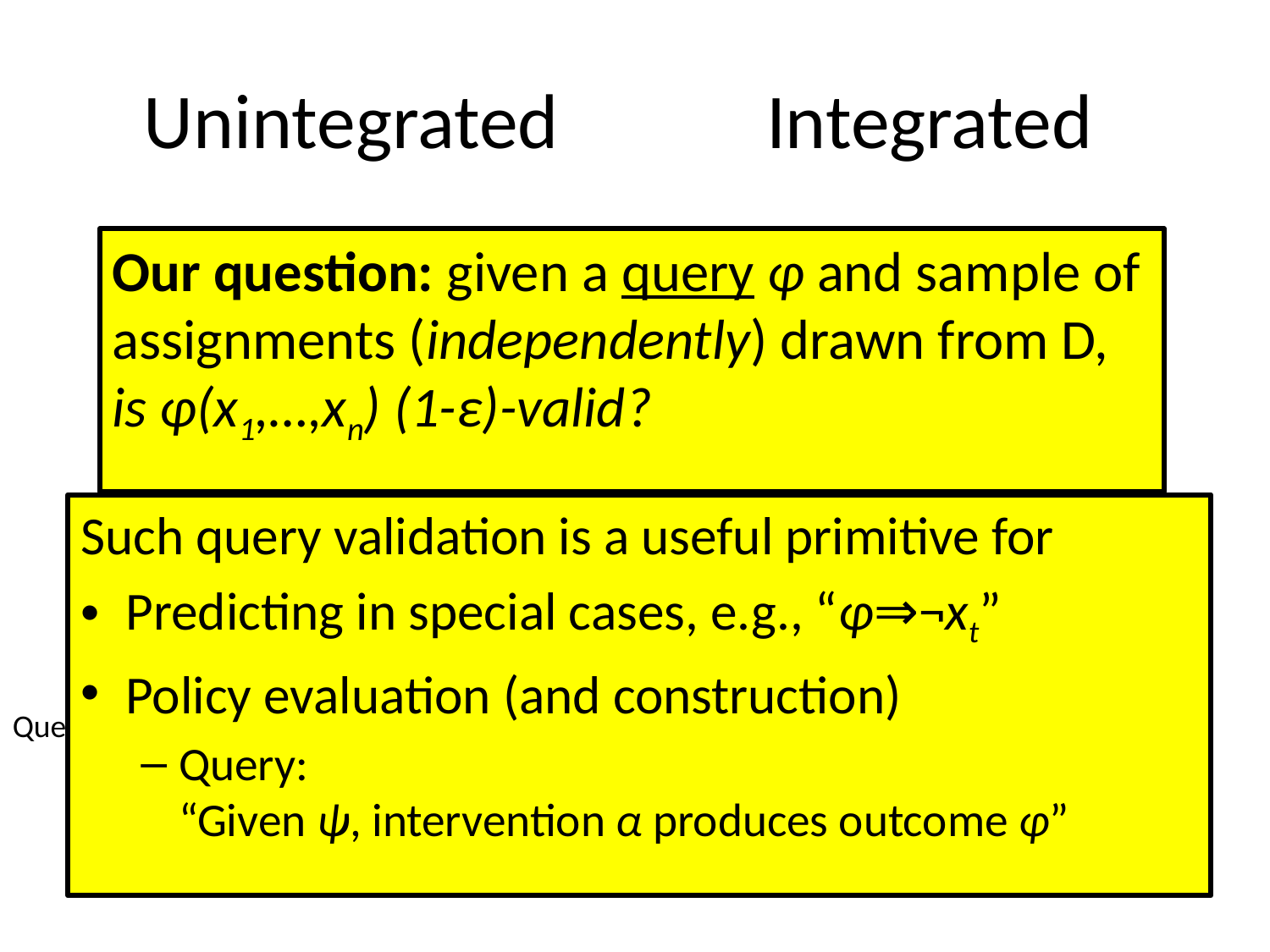

# Unintegrated
Integrated
Our question: given a query φ and sample of assignments (independently) drawn from D,
is φ(x1,…,xn) (1-ε)-valid?

Examples: x1,x2,…,xm
Examples: x1,x2,…,xm
Combined Learning+
Reasoning Algorithm
Learning Algorithm
Such query validation is a useful primitive for
Predicting in special cases, e.g., “φ⇒¬xt”
Policy evaluation (and construction)
Query:
	“Given ψ, intervention α produces outcome φ”
Rules: ψ1,ψ2,…,ψk
Reasoning Algorithm
Query: φ
Query: φ
Decision: accept/reject
Decision: accept/reject